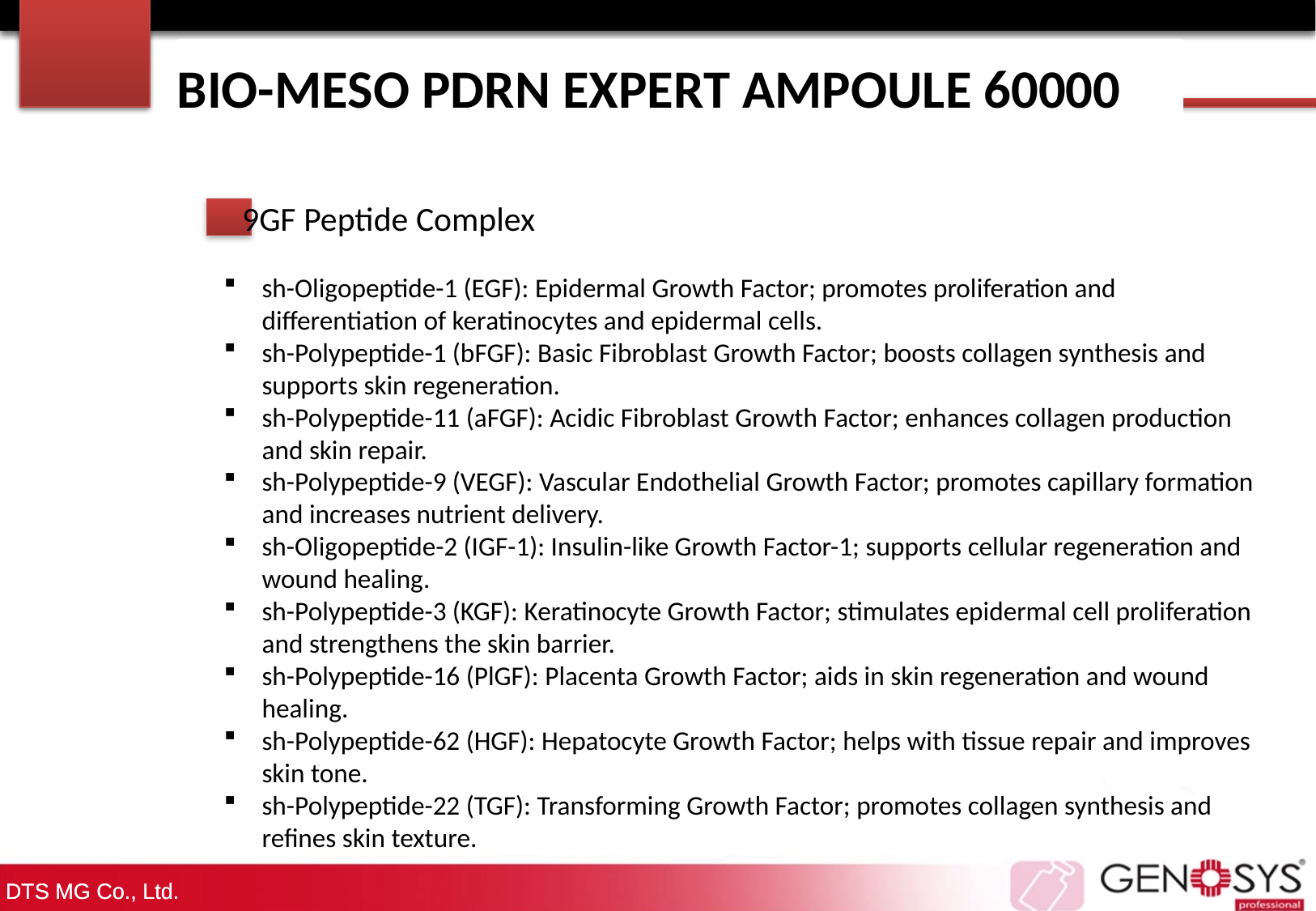

BIO-MESO PDRN EXPERT AMPOULE 60000
SKIN REBOOT PDRN MASK PACK
9GF Peptide Complex

sh-Oligopeptide-1 (EGF): Epidermal Growth Factor; promotes proliferation and differentiation of keratinocytes and epidermal cells.
sh-Polypeptide-1 (bFGF): Basic Fibroblast Growth Factor; boosts collagen synthesis and supports skin regeneration.
sh-Polypeptide-11 (aFGF): Acidic Fibroblast Growth Factor; enhances collagen production and skin repair.
sh-Polypeptide-9 (VEGF): Vascular Endothelial Growth Factor; promotes capillary formation and increases nutrient delivery.
sh-Oligopeptide-2 (IGF-1): Insulin-like Growth Factor-1; supports cellular regeneration and wound healing.
sh-Polypeptide-3 (KGF): Keratinocyte Growth Factor; stimulates epidermal cell proliferation and strengthens the skin barrier.
sh-Polypeptide-16 (PlGF): Placenta Growth Factor; aids in skin regeneration and wound healing.
sh-Polypeptide-62 (HGF): Hepatocyte Growth Factor; helps with tissue repair and improves skin tone.
sh-Polypeptide-22 (TGF): Transforming Growth Factor; promotes collagen synthesis and refines skin texture.